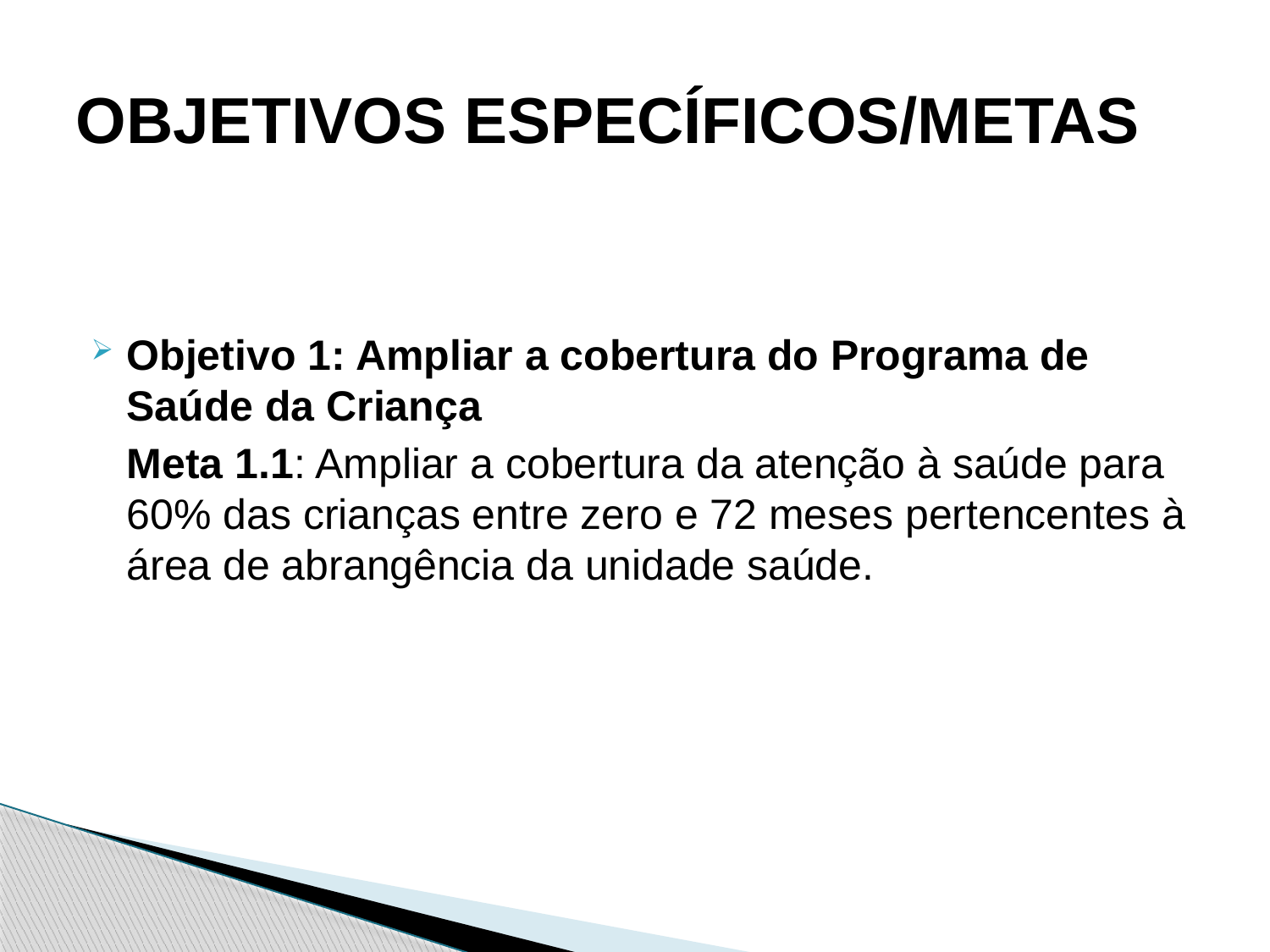

# OBJETIVOS ESPECÍFICOS/METAS

Objetivo 1: Ampliar a cobertura do Programa de Saúde da Criança
   Meta 1.1: Ampliar a cobertura da atenção à saúde para 60% das crianças entre zero e 72 meses pertencentes à área de abrangência da unidade saúde.